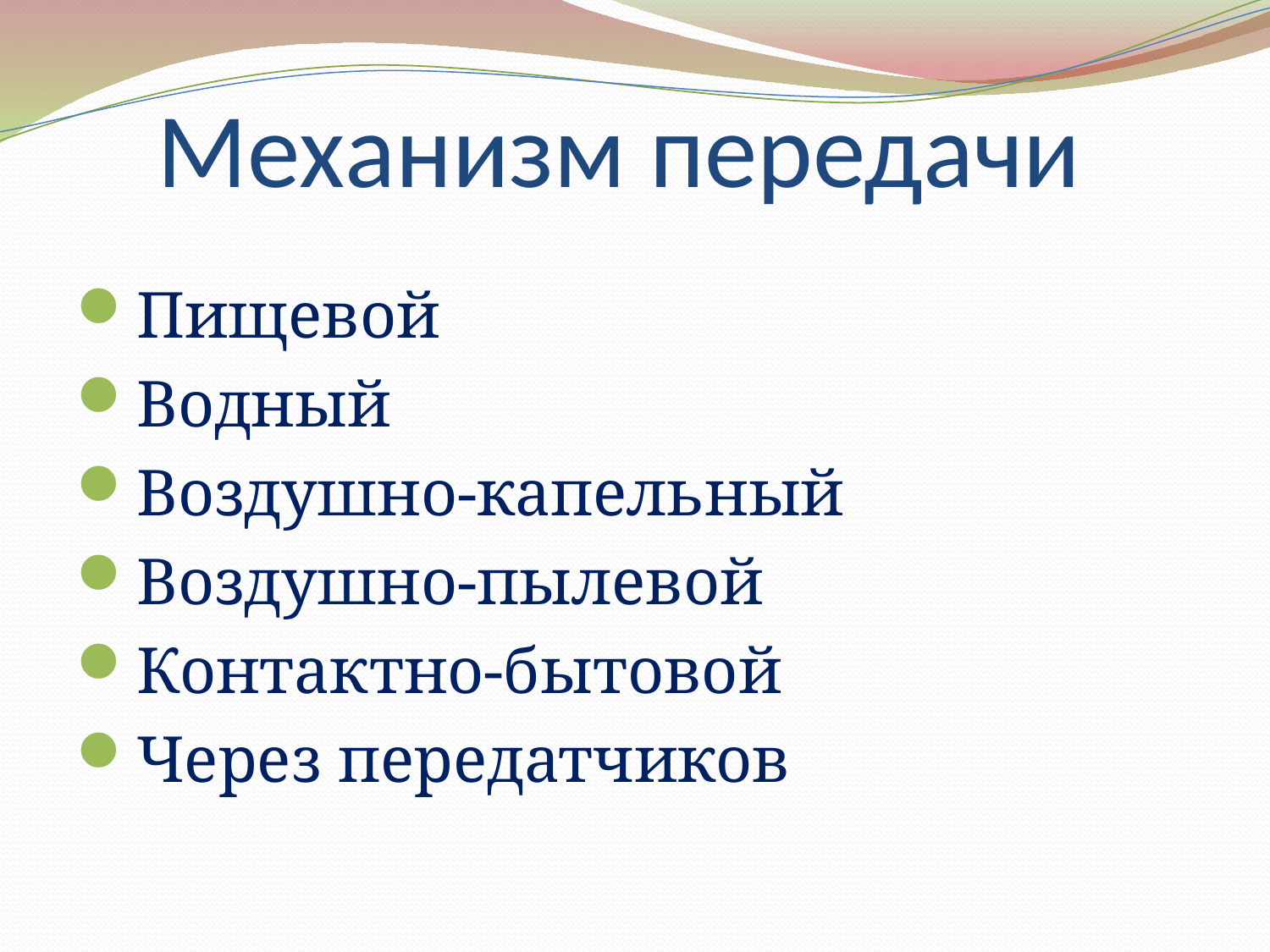

# Механизм передачи
Пищевой
Водный
Воздушно-капельный
Воздушно-пылевой
Контактно-бытовой
Через передатчиков